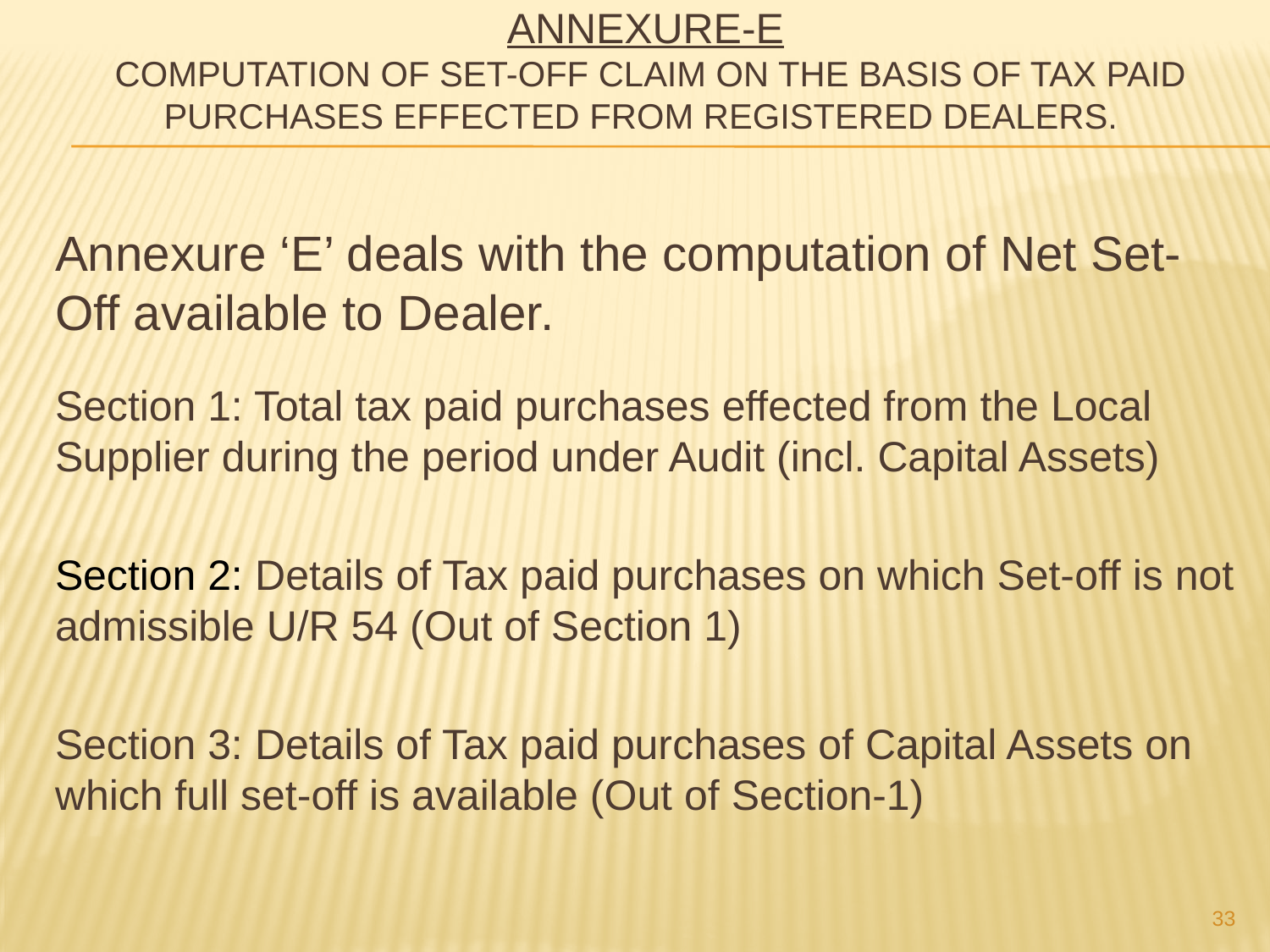

# ANNEXURE-E COMPUTATION OF SET-OFF CLAIM ON THE BASIS OF TAX PAID PURCHASES EFFECTED FROM REGISTERED DEALERS.
Annexure ‘E’ deals with the computation of Net Set-Off available to Dealer.

Section 1: Total tax paid purchases effected from the Local Supplier during the period under Audit (incl. Capital Assets)

Section 2: Details of Tax paid purchases on which Set-off is not admissible U/R 54 (Out of Section 1)

Section 3: Details of Tax paid purchases of Capital Assets on which full set-off is available (Out of Section-1)

33